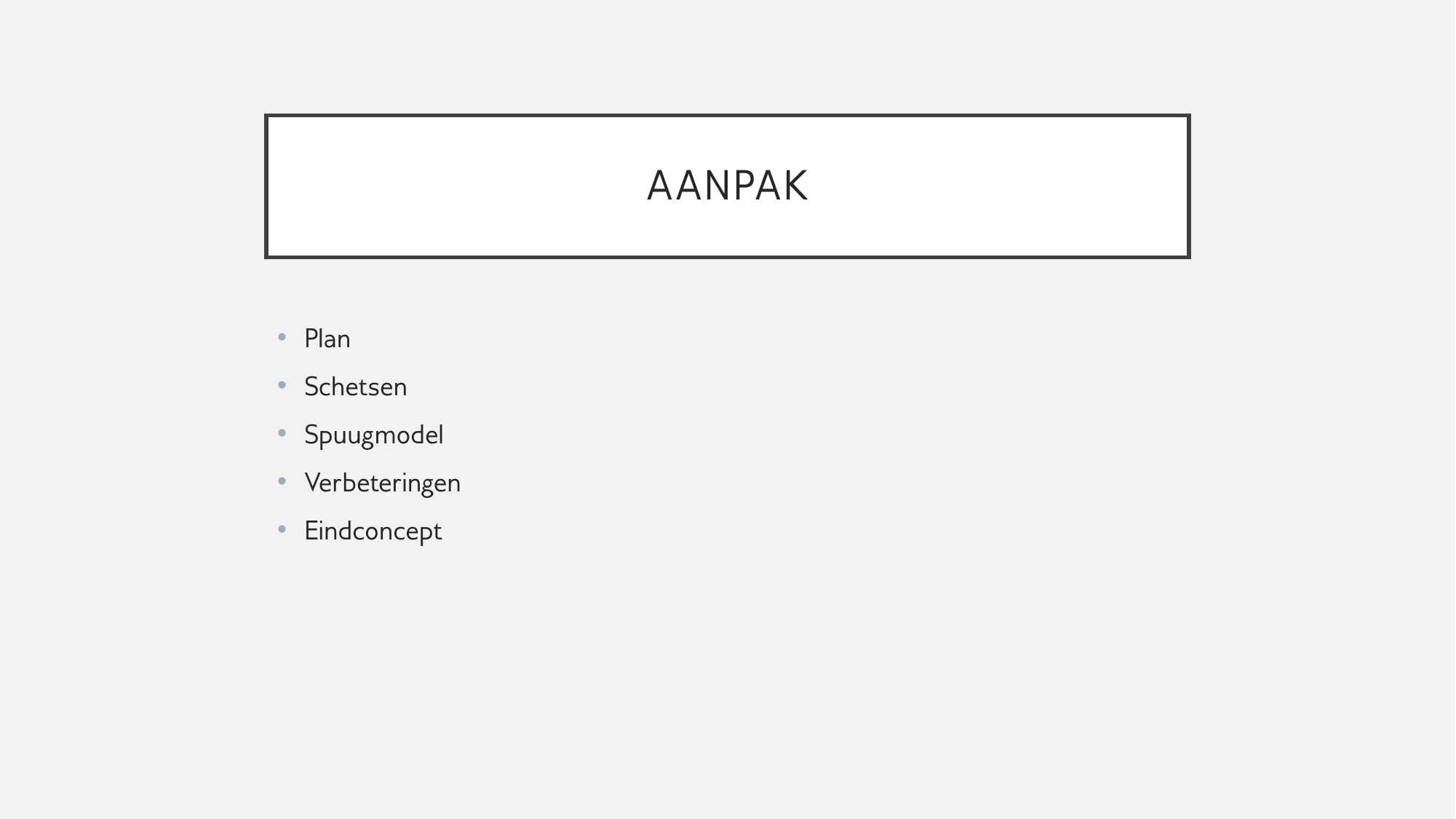

# aanpak
Plan
Schetsen
Spuugmodel
Verbeteringen
Eindconcept